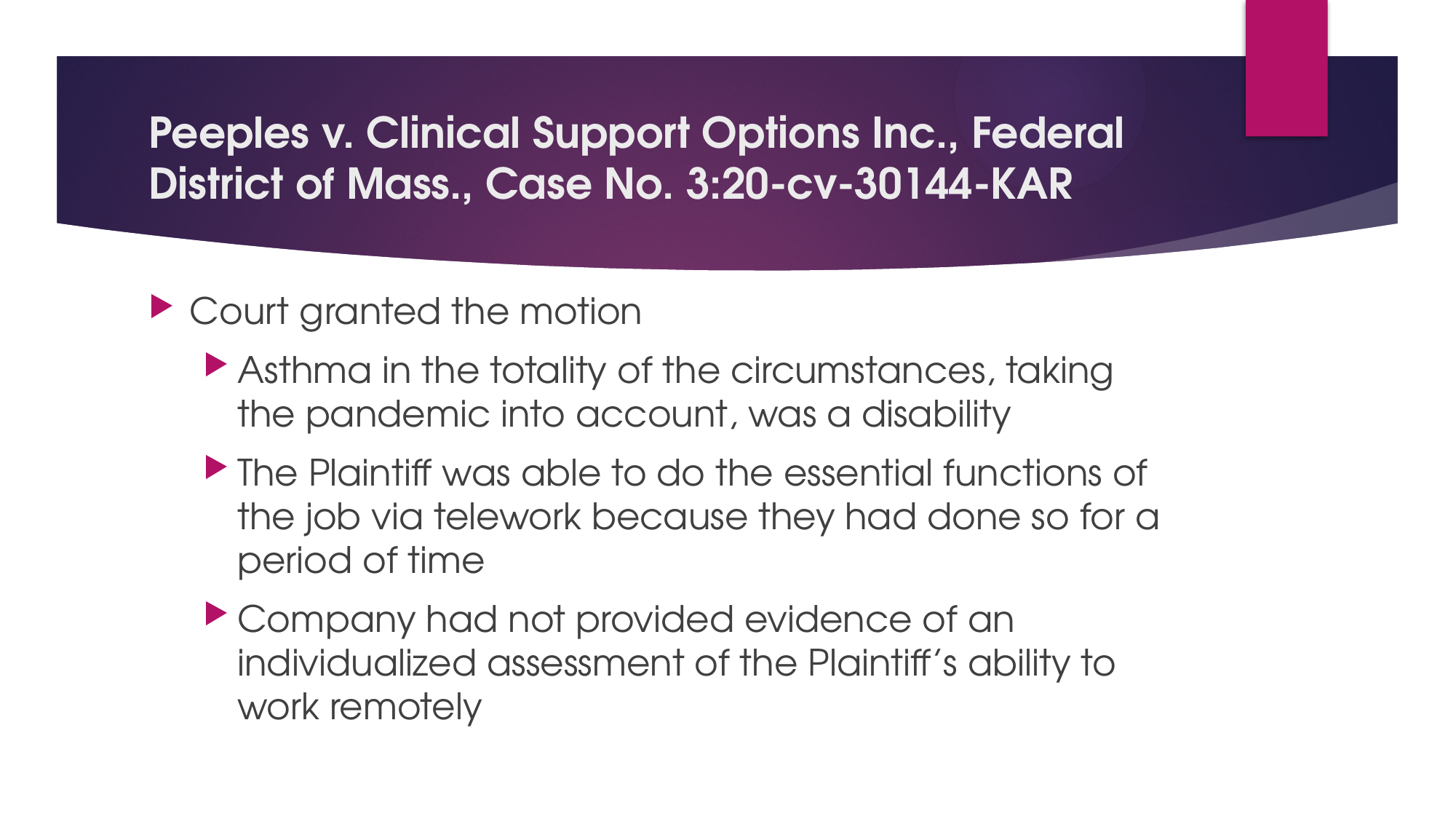

# Peeples v. Clinical Support Options Inc., Federal District of Mass., Case No. 3:20-cv-30144-KAR
Court granted the motion
Asthma in the totality of the circumstances, taking the pandemic into account, was a disability
The Plaintiff was able to do the essential functions of the job via telework because they had done so for a period of time
Company had not provided evidence of an individualized assessment of the Plaintiff’s ability to work remotely